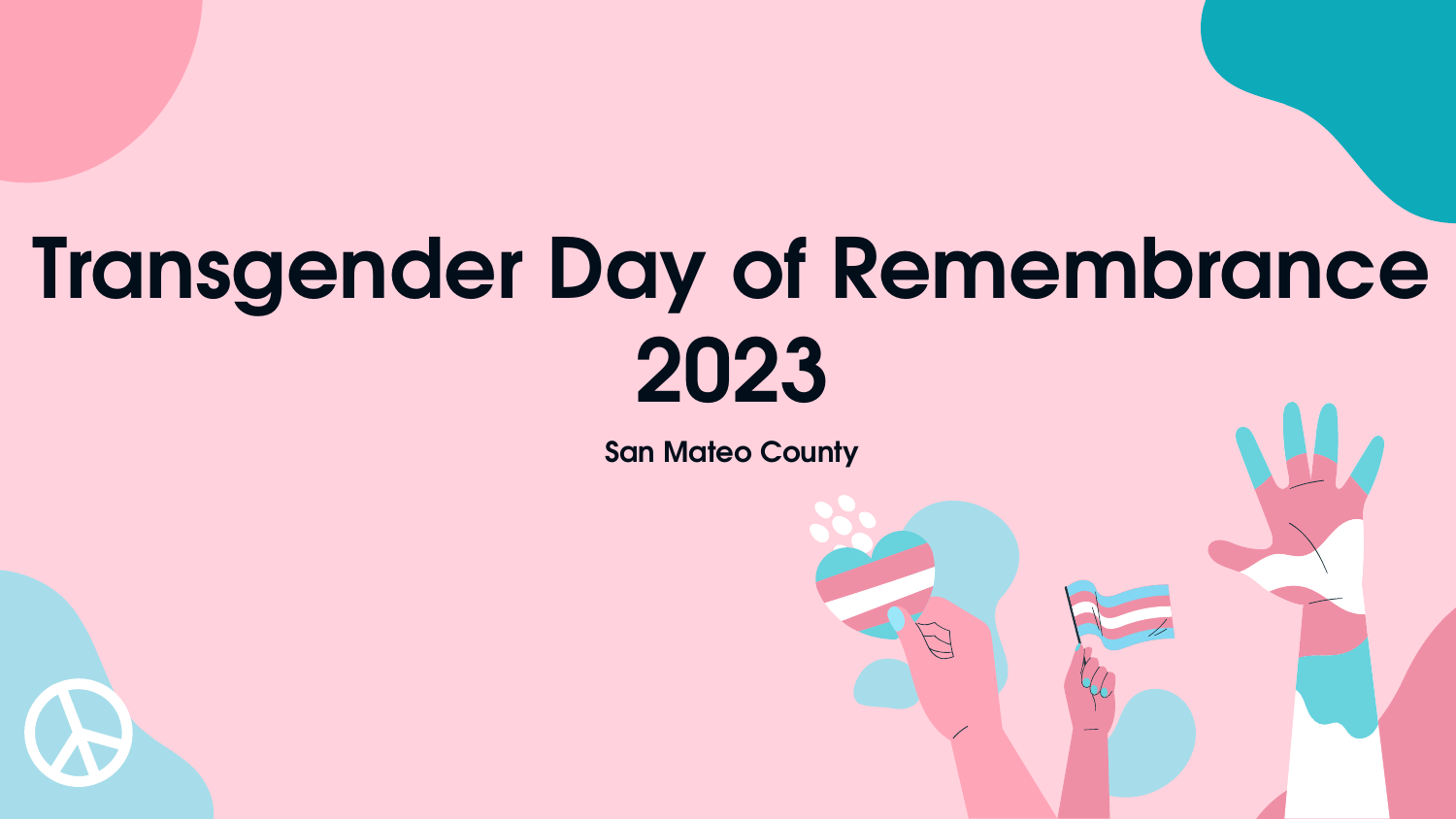

Transgender Day of Remembrance 2023
San Mateo County